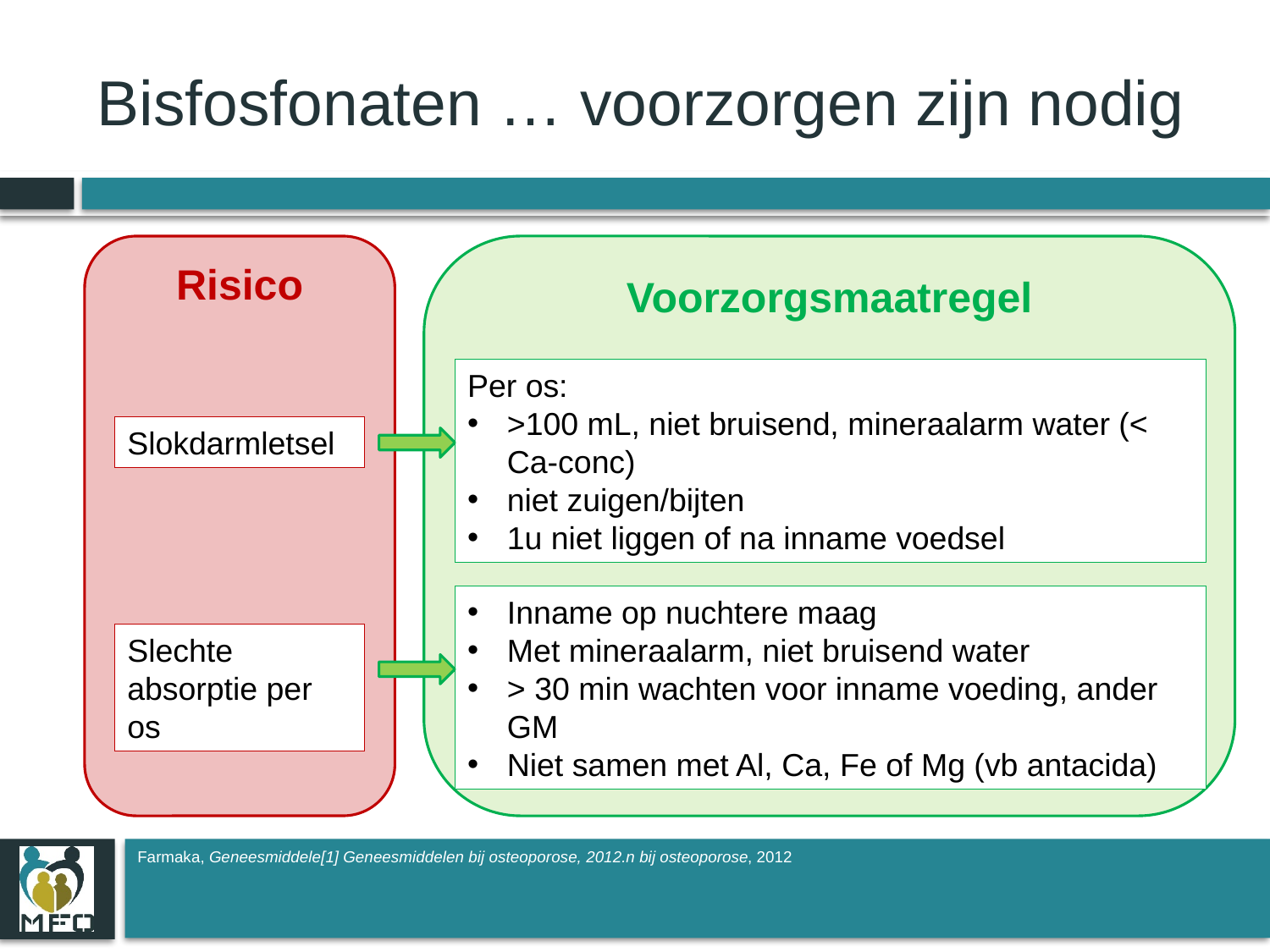

# Bisfosfonaten … voorzorgen zijn nodig
Risico
Voorzorgsmaatregel
Per os:
>100 mL, niet bruisend, mineraalarm water (< Ca-conc)
niet zuigen/bijten
1u niet liggen of na inname voedsel
Slokdarmletsel

Inname op nuchtere maag
Met mineraalarm, niet bruisend water
> 30 min wachten voor inname voeding, ander GM
Niet samen met Al, Ca, Fe of Mg (vb antacida)
Slechte absorptie per os

Farmaka, Geneesmiddele[1] Geneesmiddelen bij osteoporose, 2012.n bij osteoporose, 2012